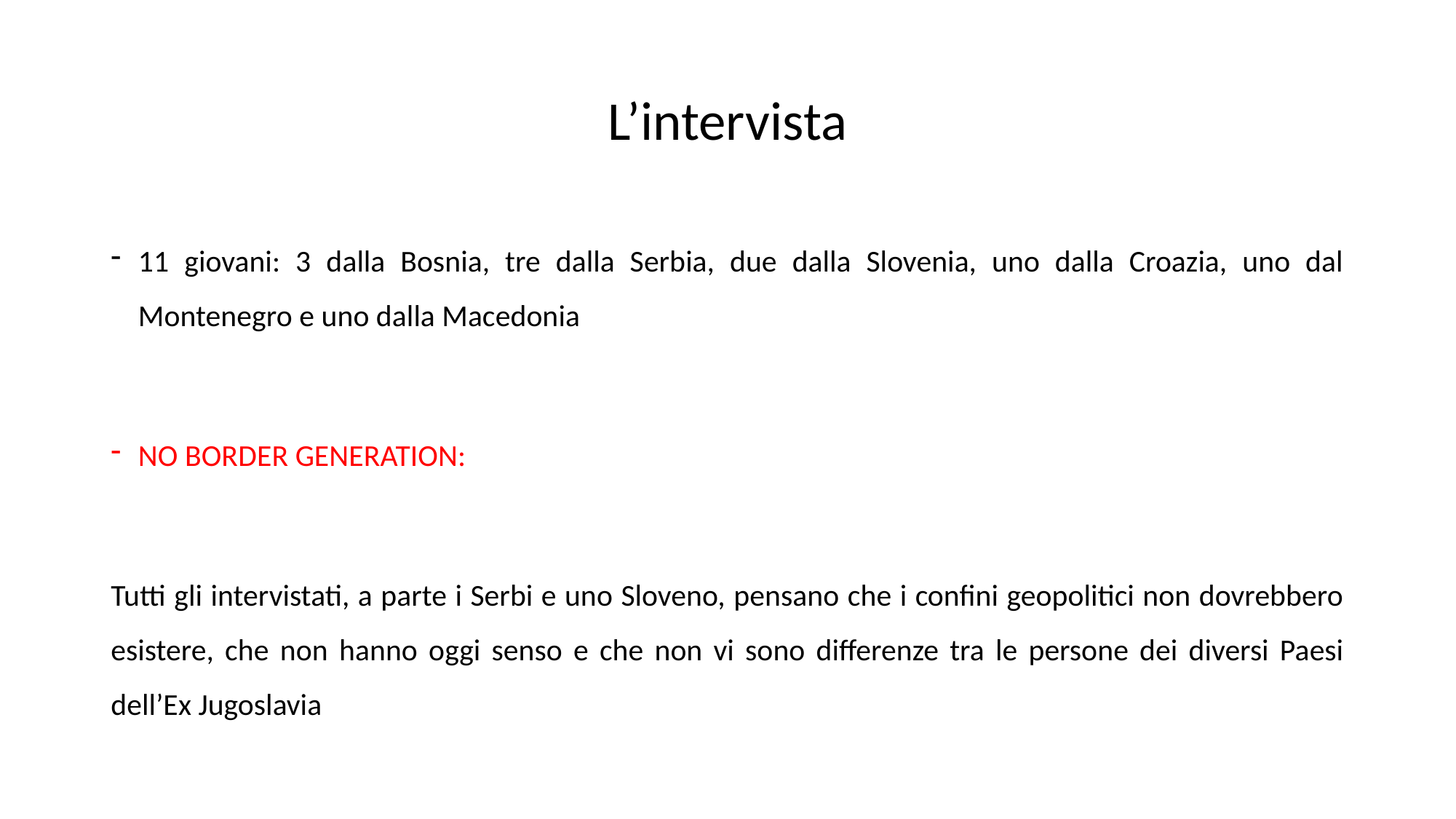

# L’intervista
11 giovani: 3 dalla Bosnia, tre dalla Serbia, due dalla Slovenia, uno dalla Croazia, uno dal Montenegro e uno dalla Macedonia

NO BORDER GENERATION:

Tutti gli intervistati, a parte i Serbi e uno Sloveno, pensano che i confini geopolitici non dovrebbero esistere, che non hanno oggi senso e che non vi sono differenze tra le persone dei diversi Paesi dell’Ex Jugoslavia